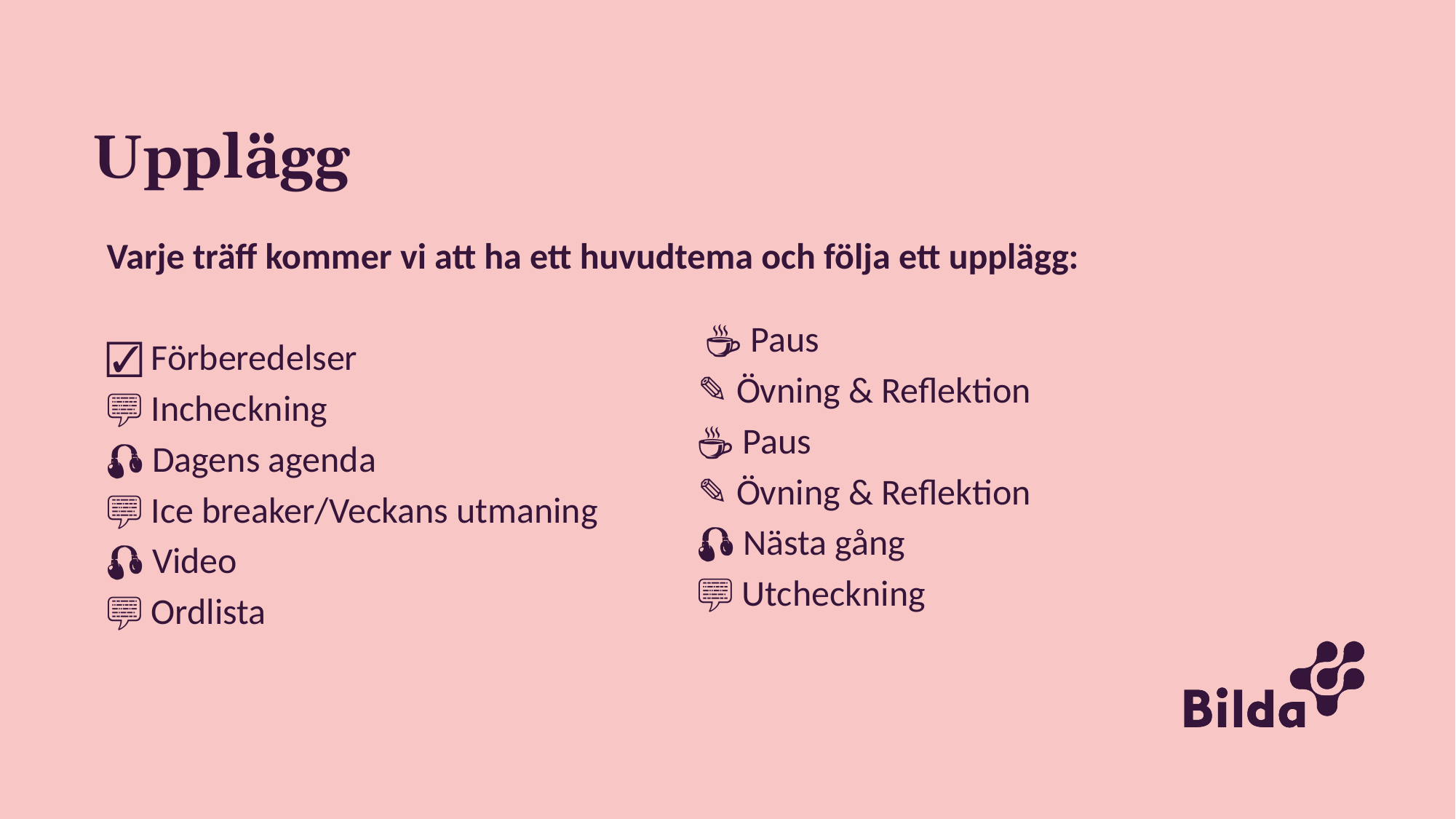

# Upplägg
Varje träff kommer vi att ha ett huvudtema och följa ett upplägg:
☑️ Förberedelser
💬 Incheckning
🎧 Dagens agenda
💬 Ice breaker/Veckans utmaning
🎧 Video
💬 Ordlista
 ☕ Paus
✎ Övning & Reflektion
☕ Paus
✎ Övning & Reflektion
🎧 Nästa gång
💬 Utcheckning